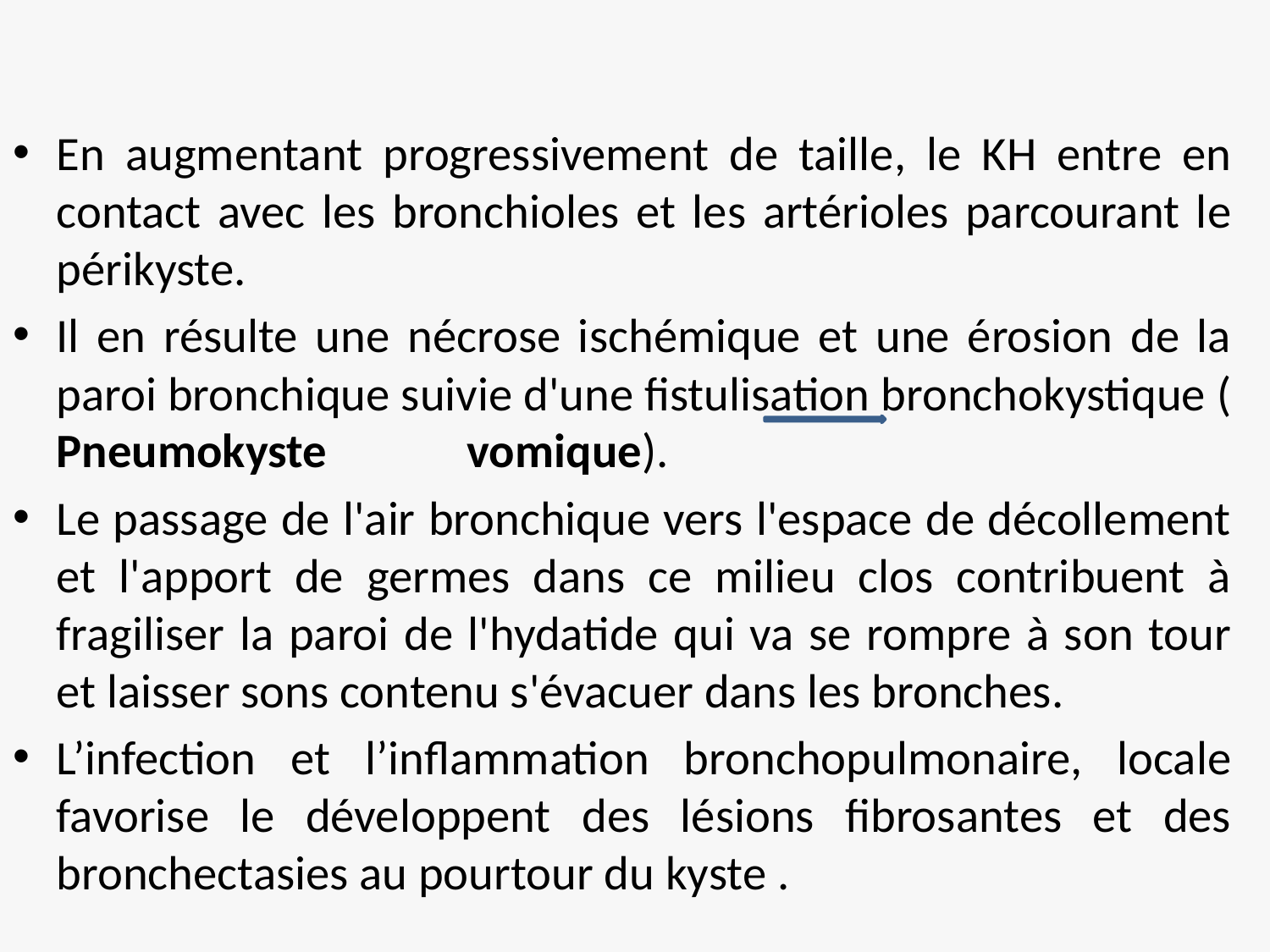

En augmentant progressivement de taille, le KH entre en contact avec les bronchioles et les artérioles parcourant le périkyste.
Il en résulte une nécrose ischémique et une érosion de la paroi bronchique suivie d'une fistulisation bronchokystique ( Pneumokyste             vomique).
Le passage de l'air bronchique vers l'espace de décollement et l'apport de germes dans ce milieu clos contribuent à fragiliser la paroi de l'hydatide qui va se rompre à son tour et laisser sons contenu s'évacuer dans les bronches.
L’infection et l’inflammation bronchopulmonaire, locale favorise le développent des lésions fibrosantes et des bronchectasies au pourtour du kyste .